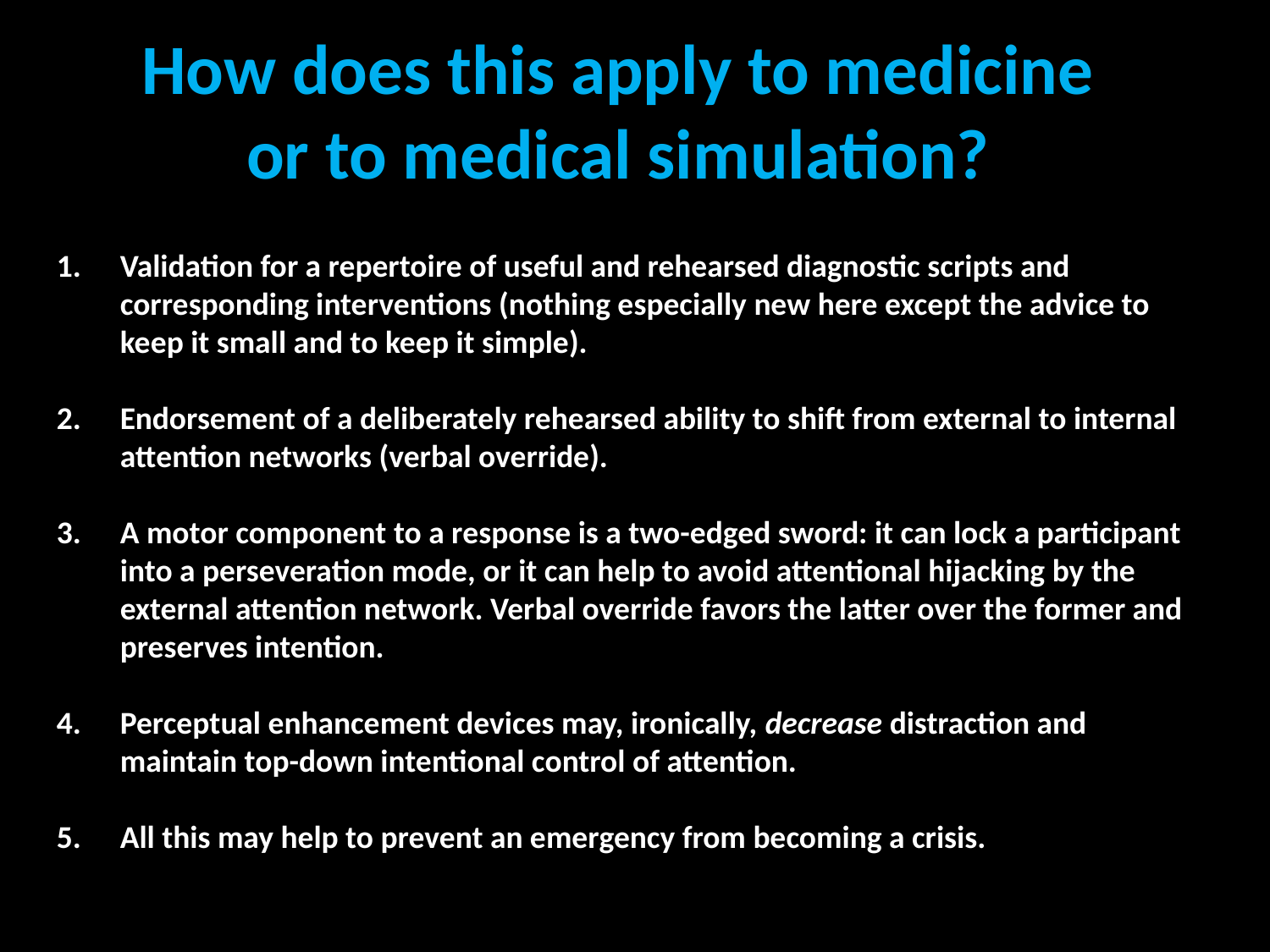

How does this apply to medicine
or to medical simulation?

Validation for a repertoire of useful and rehearsed diagnostic scripts and corresponding interventions (nothing especially new here except the advice to keep it small and to keep it simple).

Endorsement of a deliberately rehearsed ability to shift from external to internal attention networks (verbal override).

A motor component to a response is a two-edged sword: it can lock a participant into a perseveration mode, or it can help to avoid attentional hijacking by the external attention network. Verbal override favors the latter over the former and preserves intention.

Perceptual enhancement devices may, ironically, decrease distraction and maintain top-down intentional control of attention.

All this may help to prevent an emergency from becoming a crisis.